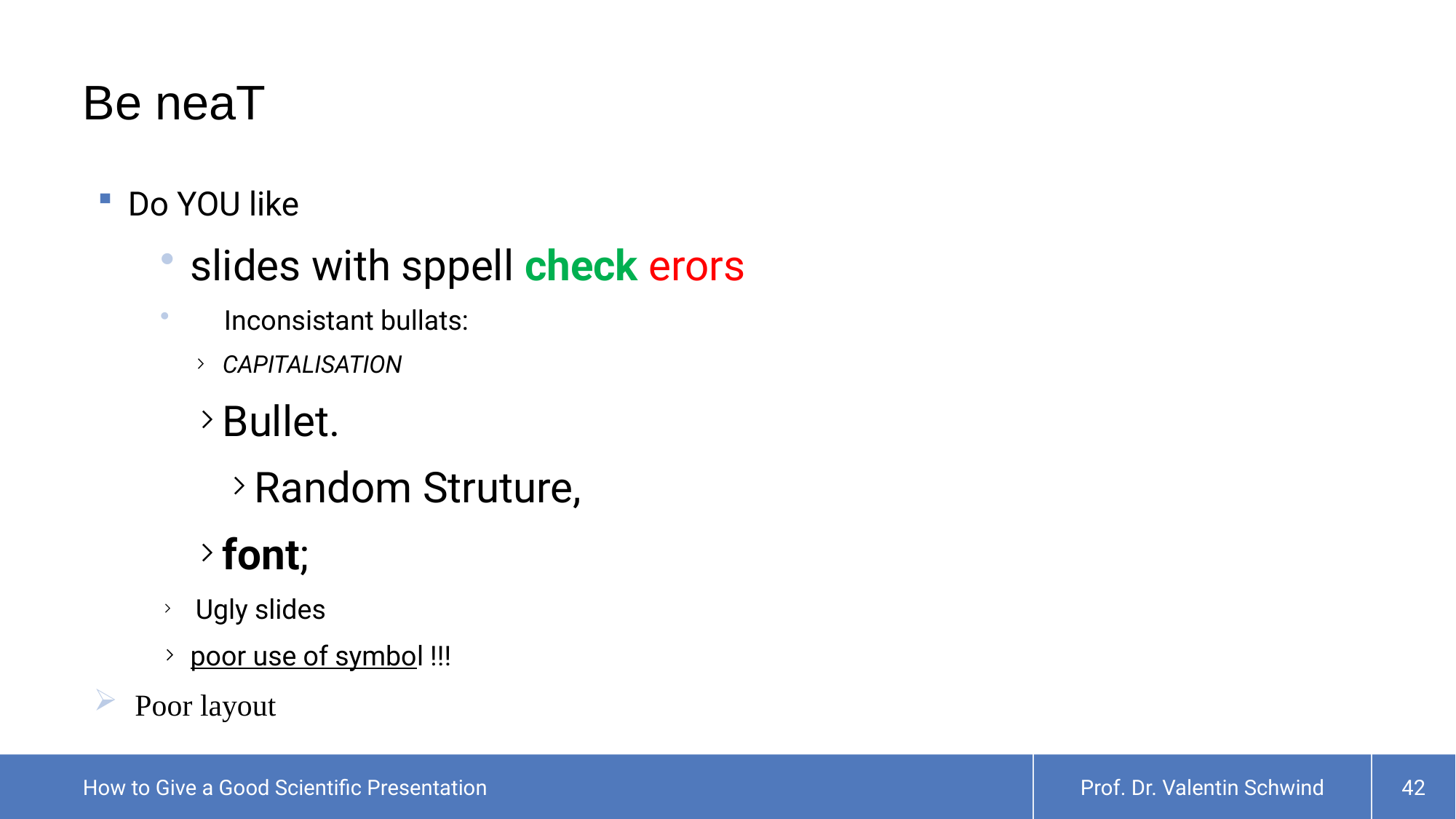

# Be neaT
Do YOU like
slides with sppell check erors
     Inconsistant bullats:
Capitalisation
Bullet.
Random Struture,
font;
 Ugly slides
poor use of symbol !!!
Poor layout

How to Give a Good Scientific Presentation
Prof. Dr. Valentin Schwind
42